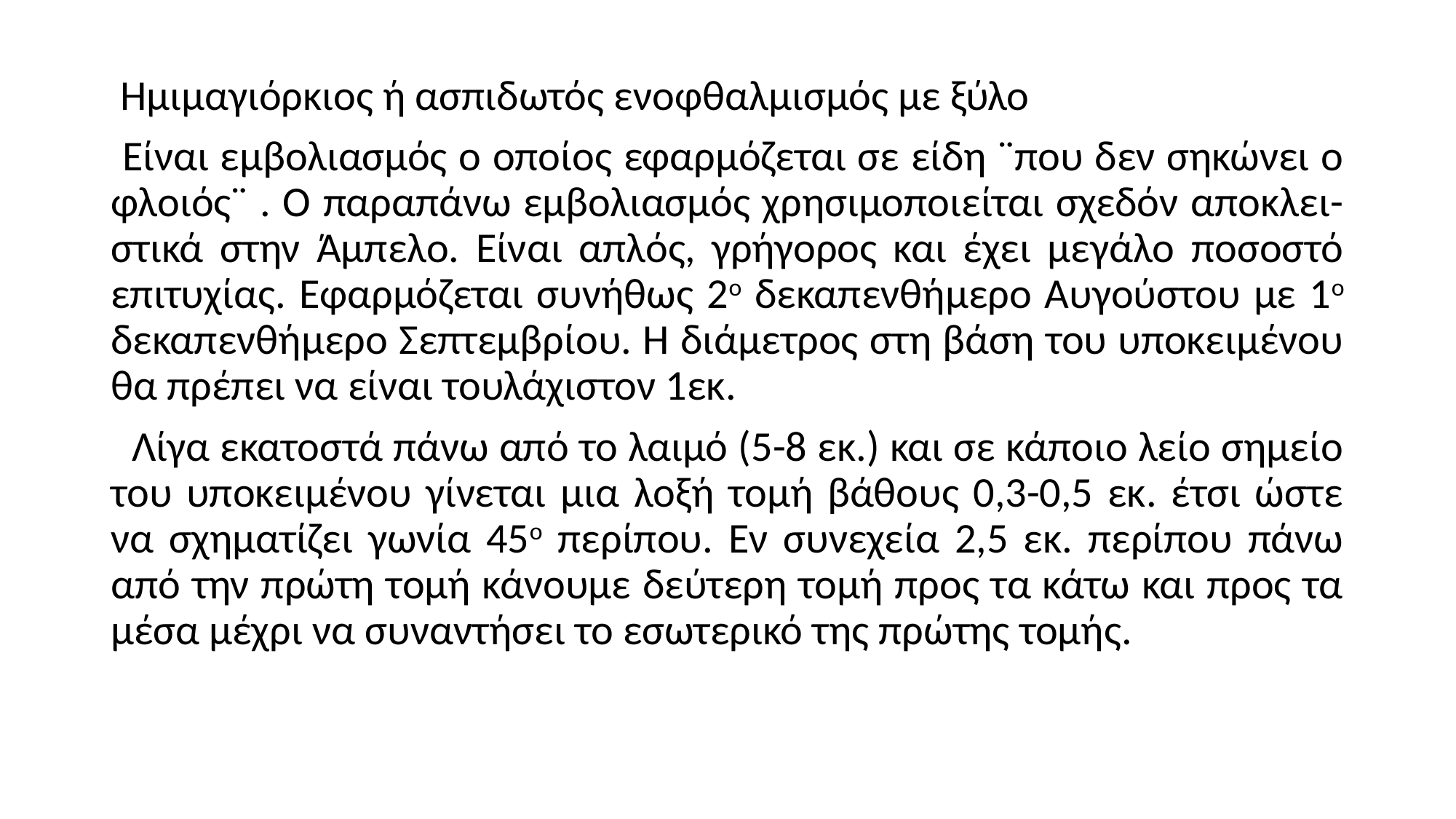

Ημιμαγιόρκιος ή ασπιδωτός ενοφθαλμισμός με ξύλο
 Είναι εμβολιασμός ο οποίος εφαρμόζεται σε είδη ¨που δεν σηκώνει ο φλοιός¨ . Ο παραπάνω εμβολιασμός χρησιμοποιείται σχεδόν αποκλει-στικά στην Άμπελο. Είναι απλός, γρήγορος και έχει μεγάλο ποσοστό επιτυχίας. Εφαρμόζεται συνήθως 2ο δεκαπενθήμερο Αυγούστου με 1ο δεκαπενθήμερο Σεπτεμβρίου. Η διάμετρος στη βάση του υποκειμένου θα πρέπει να είναι τουλάχιστον 1εκ.
  Λίγα εκατοστά πάνω από το λαιμό (5-8 εκ.) και σε κάποιο λείο σημείο του υποκειμένου γίνεται μια λοξή τομή βάθους 0,3-0,5 εκ. έτσι ώστε να σχηματίζει γωνία 45ο περίπου. Εν συνεχεία 2,5 εκ. περίπου πάνω από την πρώτη τομή κάνουμε δεύτερη τομή προς τα κάτω και προς τα μέσα μέχρι να συναντήσει το εσωτερικό της πρώτης τομής.